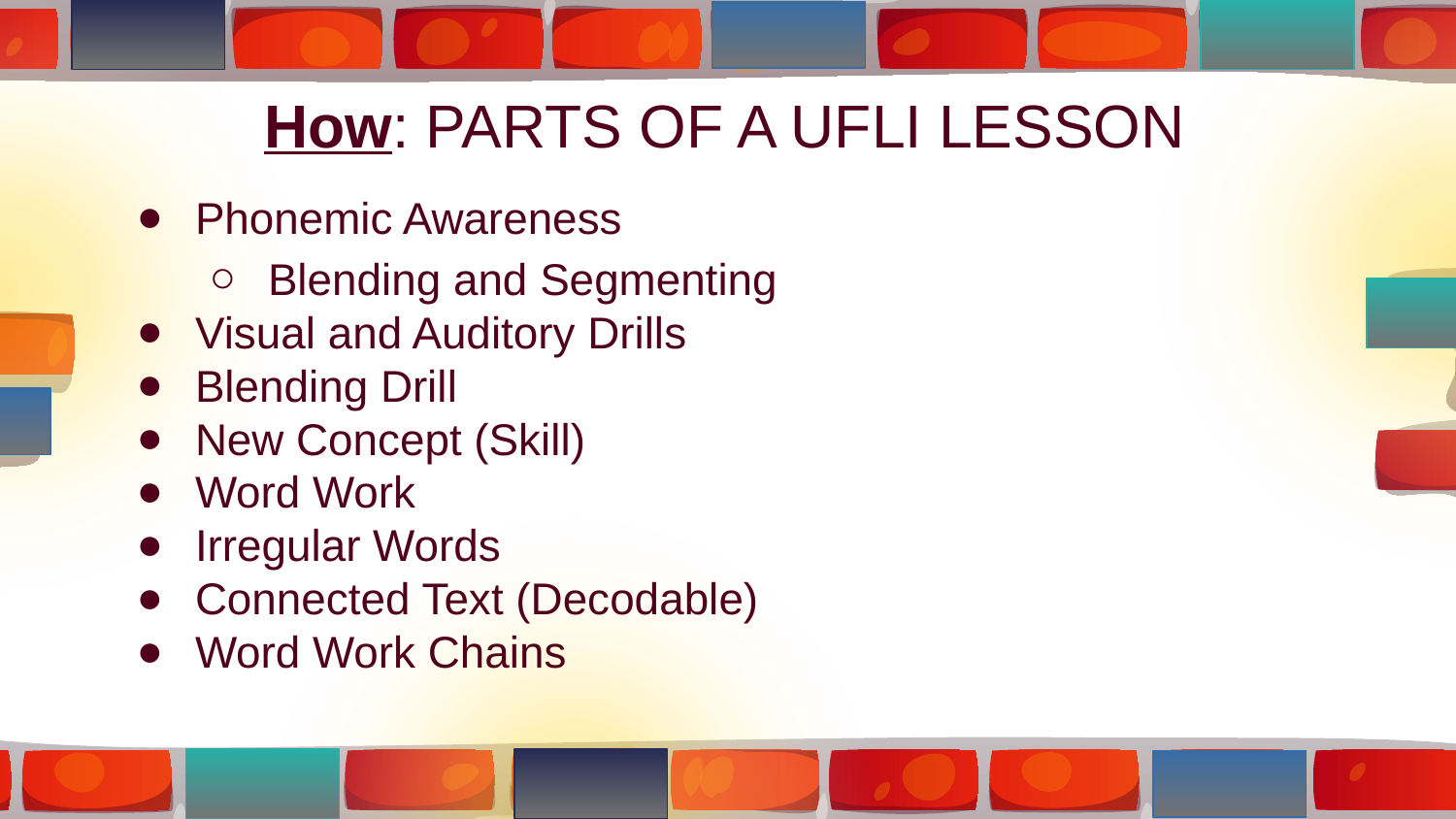

# How: PARTS OF A UFLI LESSON
Phonemic Awareness
Blending and Segmenting
Visual and Auditory Drills
Blending Drill
New Concept (Skill)
Word Work
Irregular Words
Connected Text (Decodable)
Word Work Chains